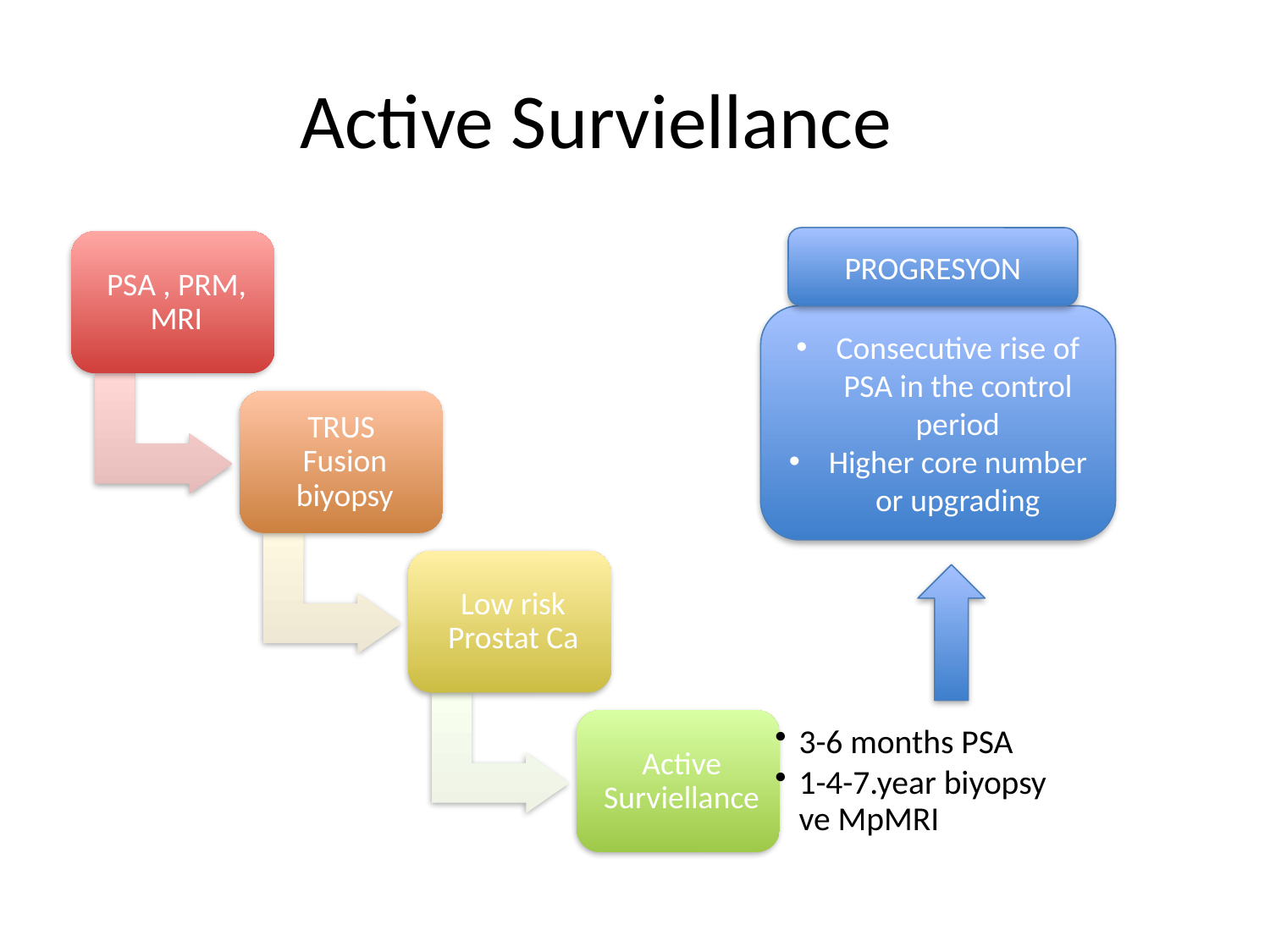

# Active Surviellance
PSA , PRM, MRI

TRUS  Fusion biyopsy

Low risk Prostat Ca

Active Surviellance
3-6 months PSA
1-4-7.year biyopsy ve MpMRI
PROGRESYON
Consecutive rise of PSA in the control period
Higher core number or upgrading